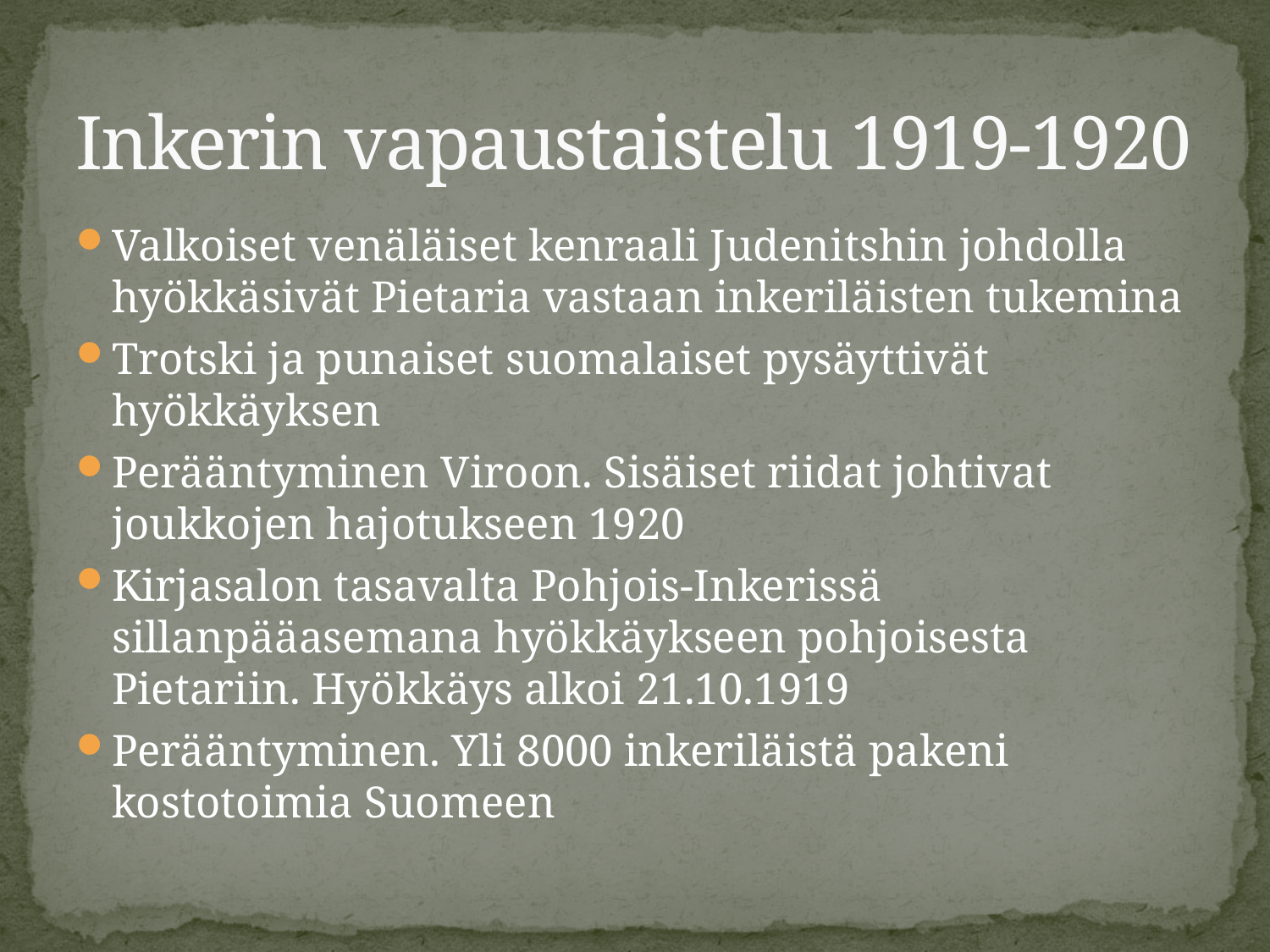

# Inkerin vapaustaistelu 1919-1920
Valkoiset venäläiset kenraali Judenitshin johdolla hyökkäsivät Pietaria vastaan inkeriläisten tukemina
Trotski ja punaiset suomalaiset pysäyttivät hyökkäyksen
Perääntyminen Viroon. Sisäiset riidat johtivat joukkojen hajotukseen 1920
Kirjasalon tasavalta Pohjois-Inkerissä sillanpääasemana hyökkäykseen pohjoisesta Pietariin. Hyökkäys alkoi 21.10.1919
Perääntyminen. Yli 8000 inkeriläistä pakeni kostotoimia Suomeen